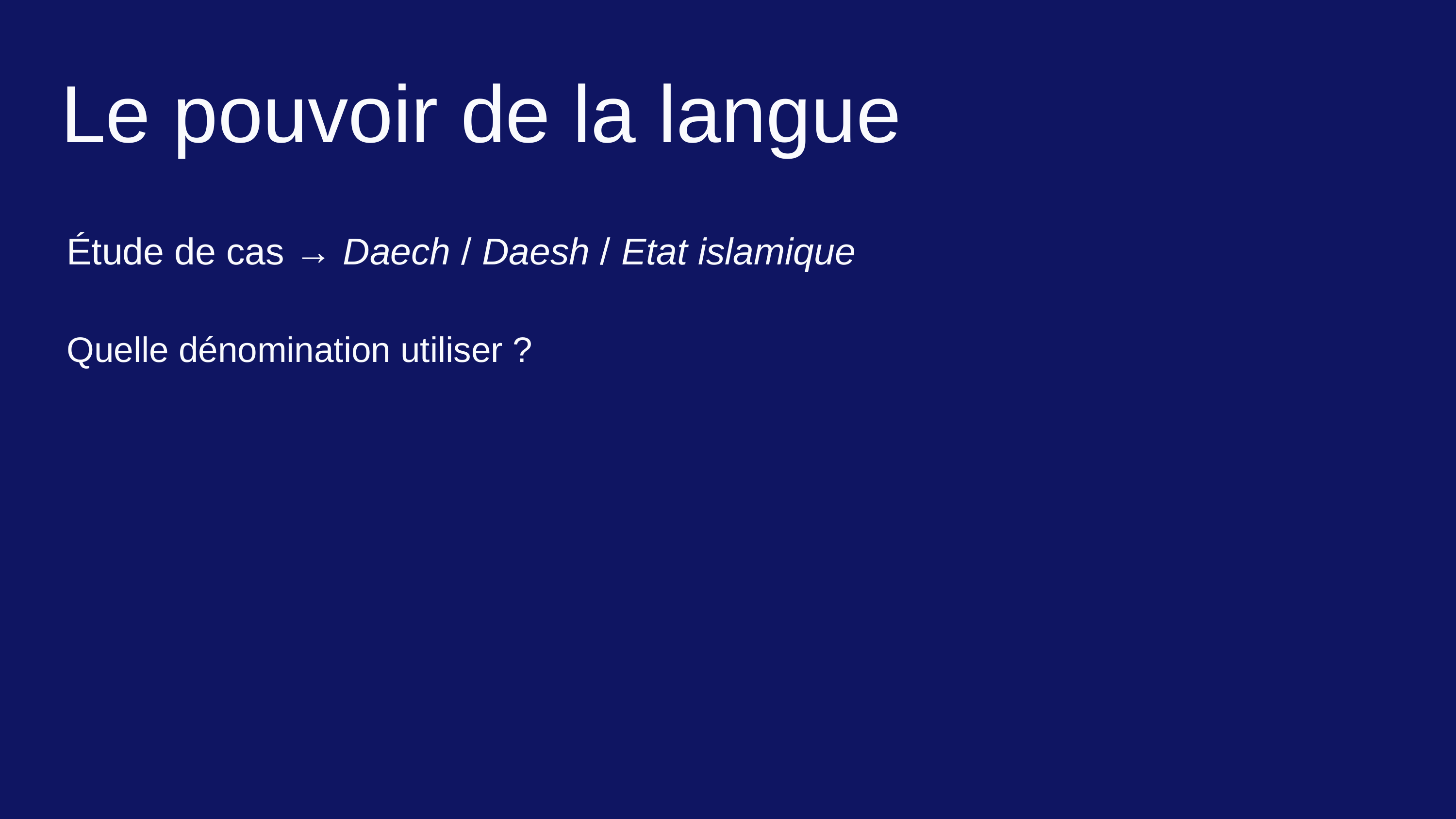

Le pouvoir de la langue
Étude de cas → Daech / Daesh / Etat islamique

Quelle dénomination utiliser ?